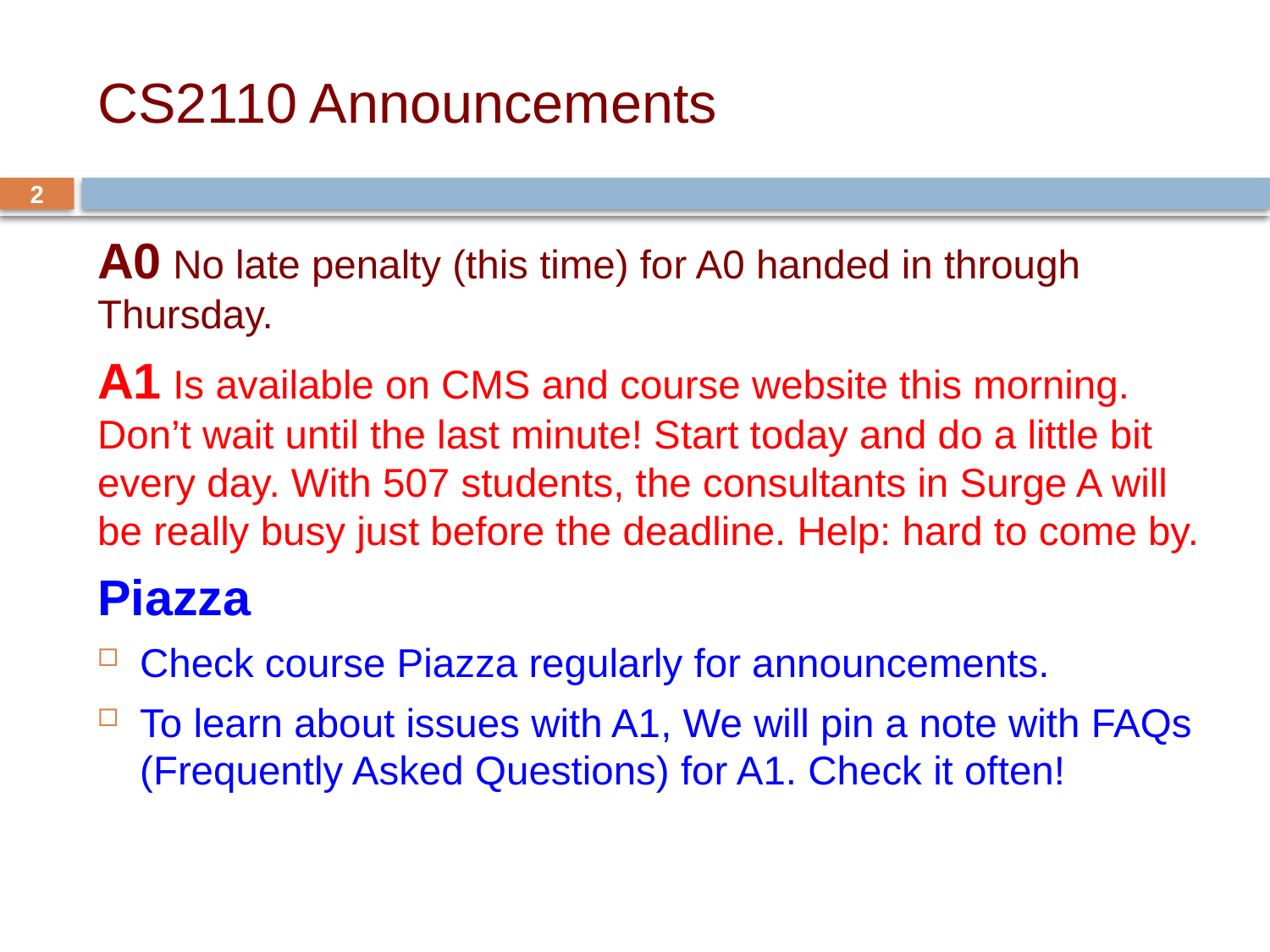

# CS2110 Announcements
2
A0 No late penalty (this time) for A0 handed in through Thursday.
A1 Is available on CMS and course website this morning. Don’t wait until the last minute! Start today and do a little bit every day. With 507 students, the consultants in Surge A will be really busy just before the deadline. Help: hard to come by.
Piazza
Check course Piazza regularly for announcements.
To learn about issues with A1, We will pin a note with FAQs (Frequently Asked Questions) for A1. Check it often!